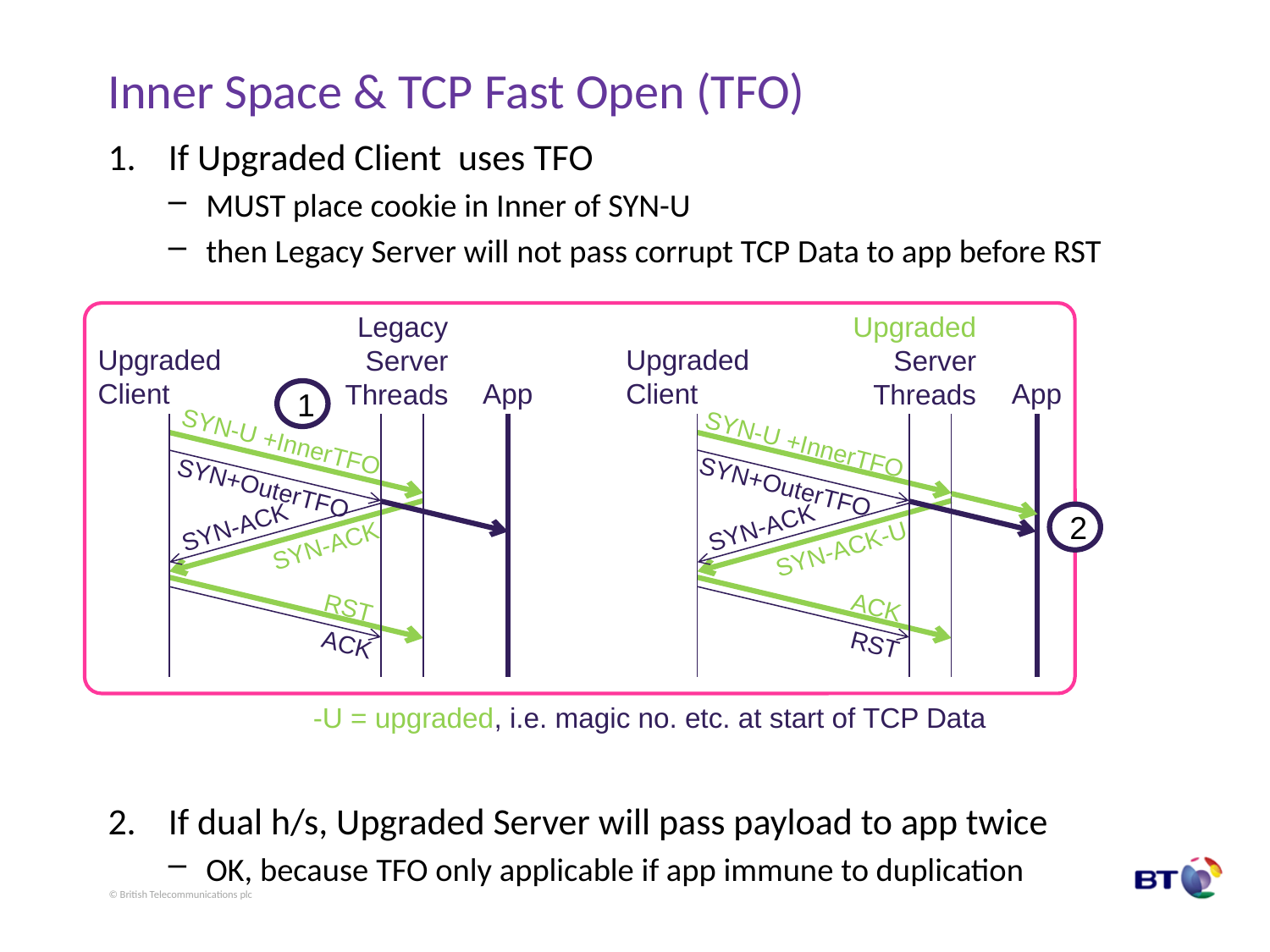

# Inner Space & TCP Fast Open (TFO)
If Upgraded Client  uses TFO
MUST place cookie in Inner of SYN-U
then Legacy Server will not pass corrupt TCP Data to app before RST

If dual h/s, Upgraded Server will pass payload to app twice
OK, because TFO only applicable if app immune to duplication

Legacy
Server
Threads
Upgraded
Server
Threads
Upgraded
Client
Upgraded
Client
App
App
1
SYN-U +InnerTFO
SYN-U +InnerTFO
SYN+OuterTFO
SYN+OuterTFO
2
SYN-ACK
SYN-ACK
SYN-ACK
SYN-ACK-U
RST
ACK
ACK
RST
-U = upgraded, i.e. magic no. etc. at start of TCP Data